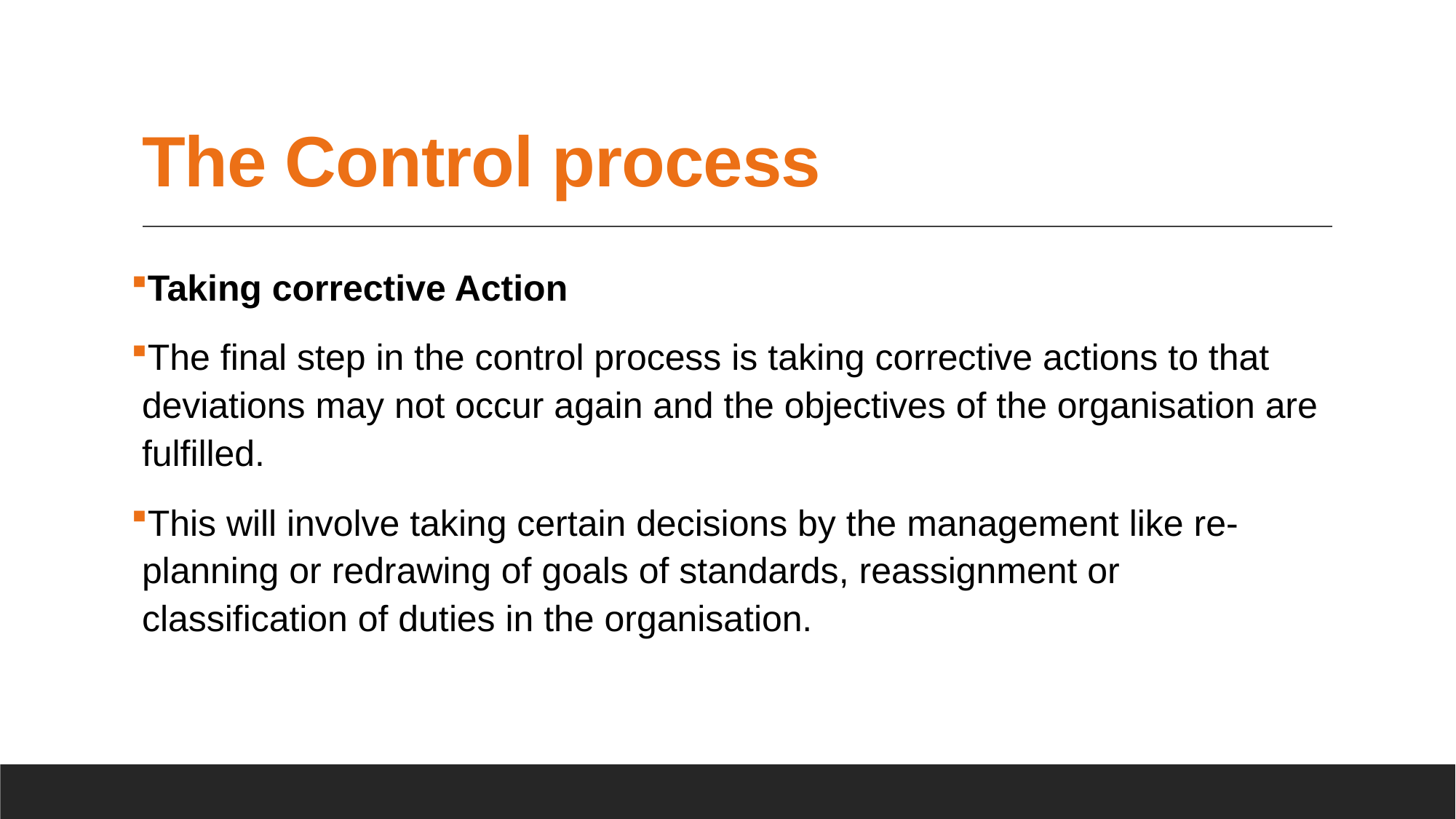

# The Control process
Taking corrective Action
The final step in the control process is taking corrective actions to that deviations may not occur again and the objectives of the organisation are fulfilled.
This will involve taking certain decisions by the management like re-planning or redrawing of goals of standards, reassignment or classification of duties in the organisation.